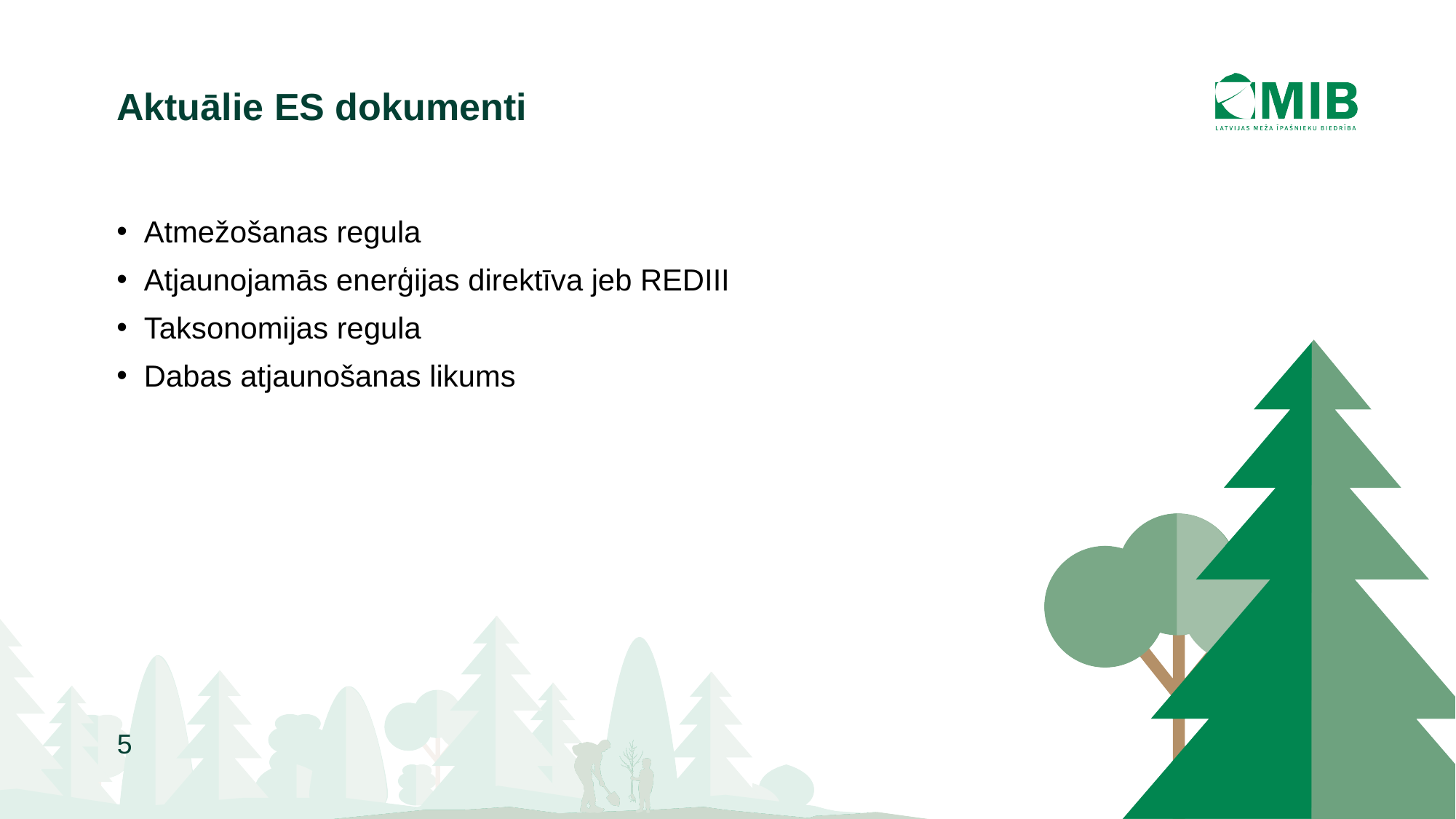

Aktuālie ES dokumenti
Atmežošanas regula
Atjaunojamās enerģijas direktīva jeb REDIII
Taksonomijas regula
Dabas atjaunošanas likums

5